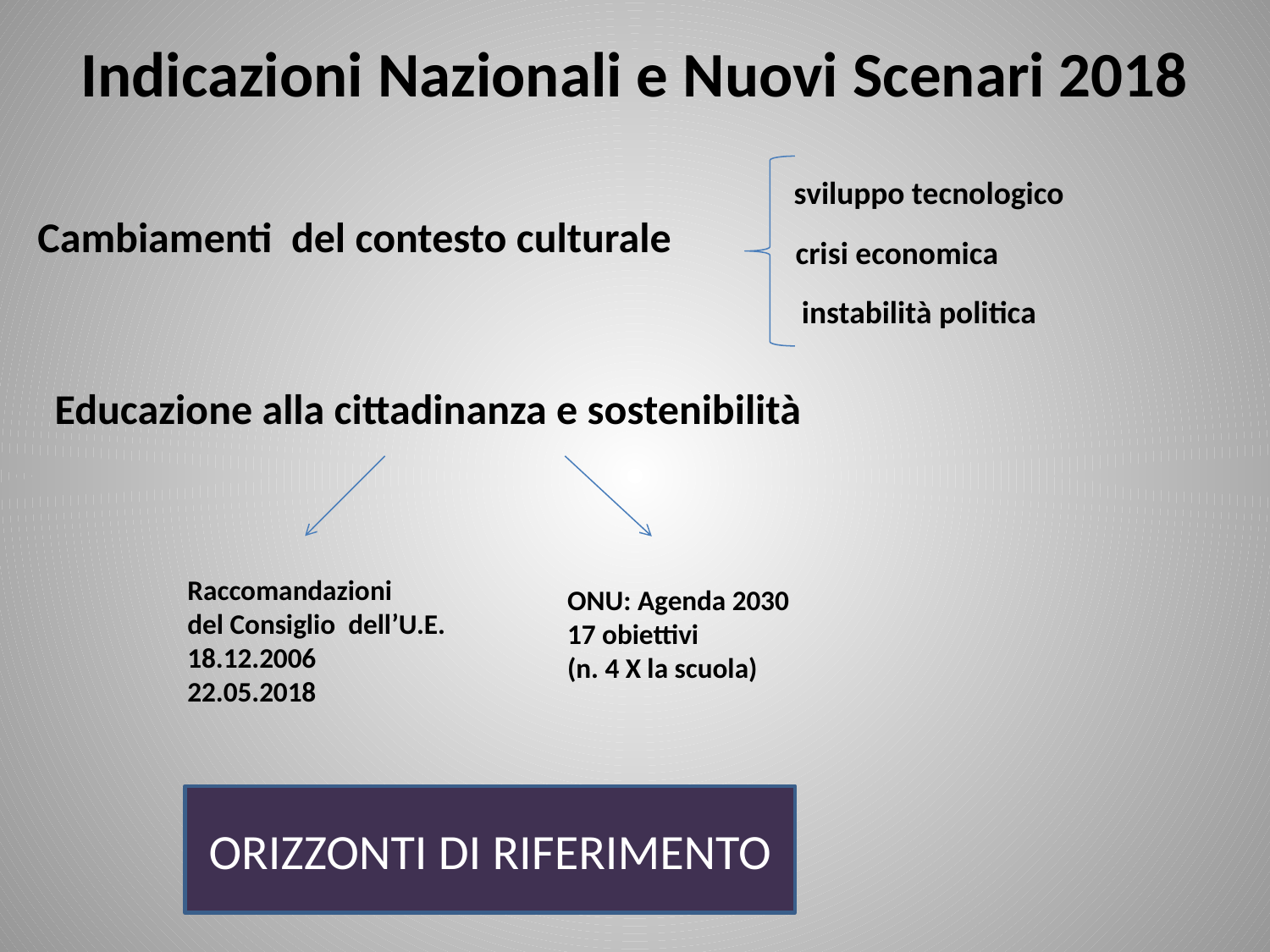

# Indicazioni Nazionali e Nuovi Scenari 2018

Cambiamenti  del contesto culturale

sviluppo tecnologico
crisi economica
instabilità politica
 Educazione alla cittadinanza e sostenibilità
Raccomandazioni
del Consiglio  dell’U.E.
18.12.2006
22.05.2018
ONU: Agenda 2030
17 obiettivi
(n. 4 X la scuola)
ORIZZONTI DI RIFERIMENTO